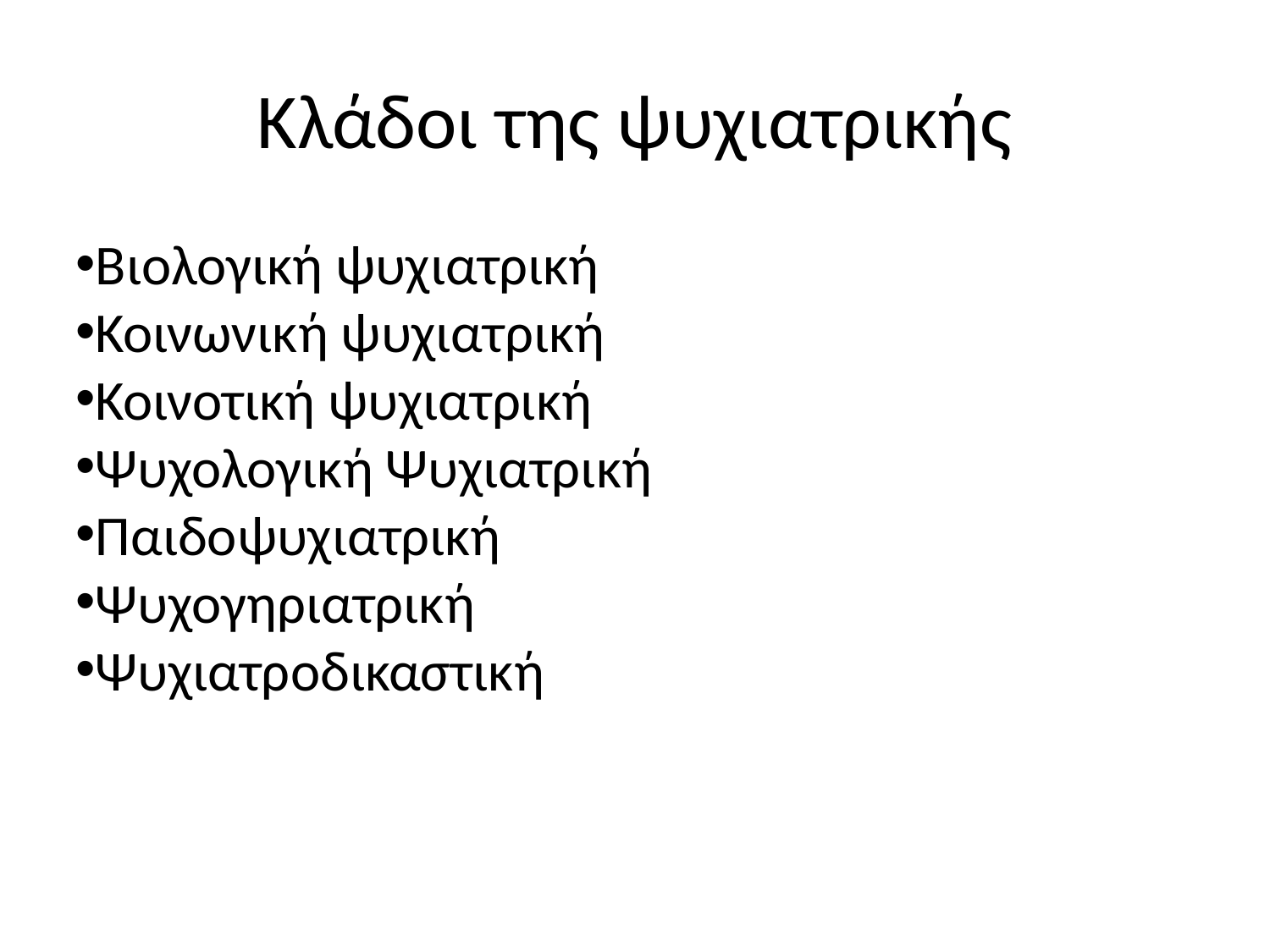

Κλάδοι της ψυχιατρικής
Βιολογική ψυχιατρική
Κοινωνική ψυχιατρική
Κοινοτική ψυχιατρική
Ψυχολογική Ψυχιατρική
Παιδοψυχιατρική
Ψυχογηριατρική
Ψυχιατροδικαστική